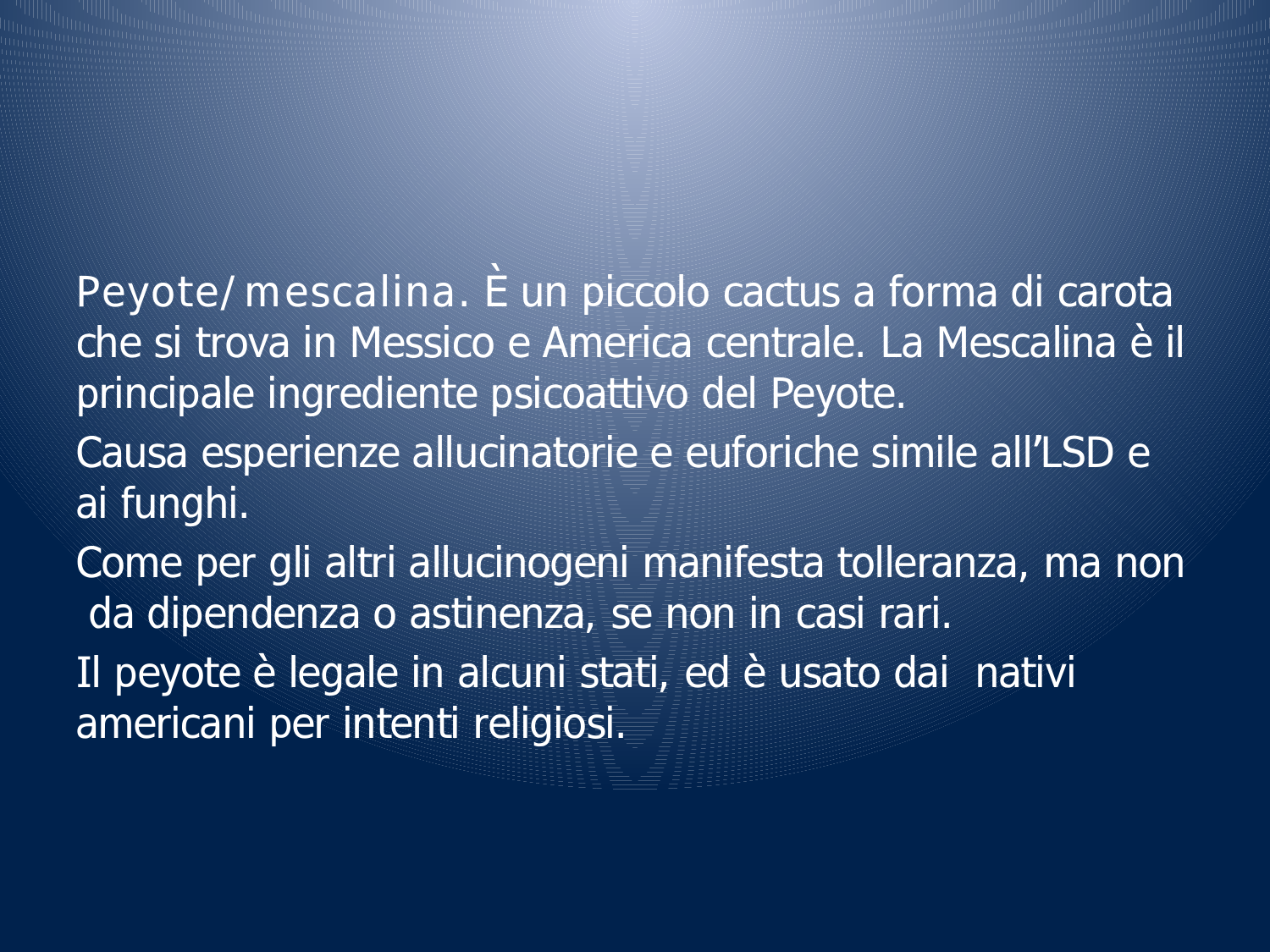

#
Peyote/mescalina. È un piccolo cactus a forma di carota che si trova in Messico e America centrale. La Mescalina è il principale ingrediente psicoattivo del Peyote.
Causa esperienze allucinatorie e euforiche simile all’LSD e ai funghi.
Come per gli altri allucinogeni manifesta tolleranza, ma non  da dipendenza o astinenza, se non in casi rari.
Il peyote è legale in alcuni stati, ed è usato dai  nativi americani per intenti religiosi.